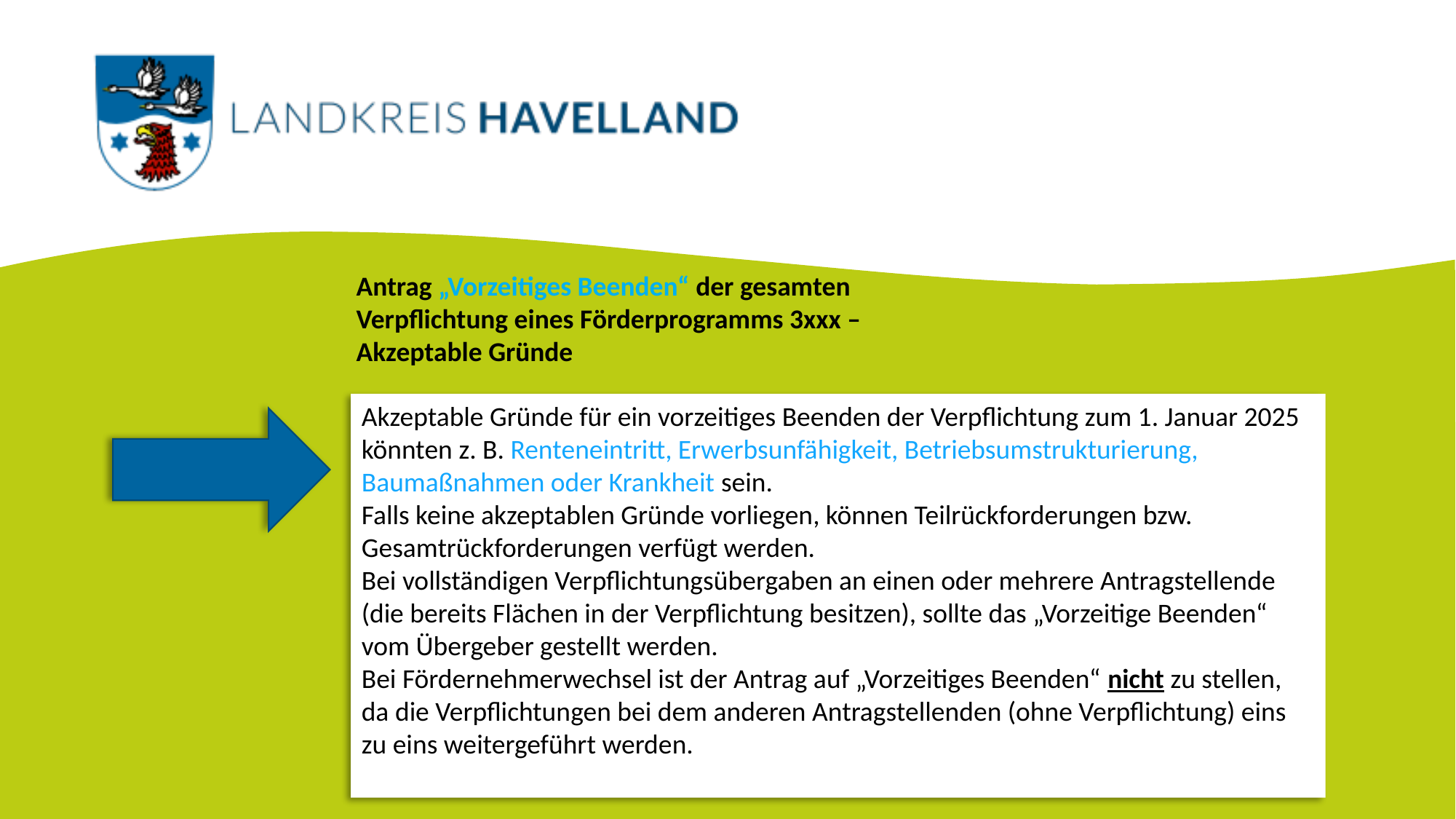

Antrag „Vorzeitiges Beenden“ der gesamten Verpflichtung eines Förderprogramms 3xxx – Akzeptable Gründe
Akzeptable Gründe für ein vorzeitiges Beenden der Verpflichtung zum 1. Januar 2025 könnten z. B. Renteneintritt, Erwerbsunfähigkeit, Betriebsumstrukturierung, Baumaßnahmen oder Krankheit sein.
Falls keine akzeptablen Gründe vorliegen, können Teilrückforderungen bzw. Gesamtrückforderungen verfügt werden.
Bei vollständigen Verpflichtungsübergaben an einen oder mehrere Antragstellende (die bereits Flächen in der Verpflichtung besitzen), sollte das „Vorzeitige Beenden“ vom Übergeber gestellt werden.
Bei Fördernehmerwechsel ist der Antrag auf „Vorzeitiges Beenden“ nicht zu stellen, da die Verpflichtungen bei dem anderen Antragstellenden (ohne Verpflichtung) eins zu eins weitergeführt werden.